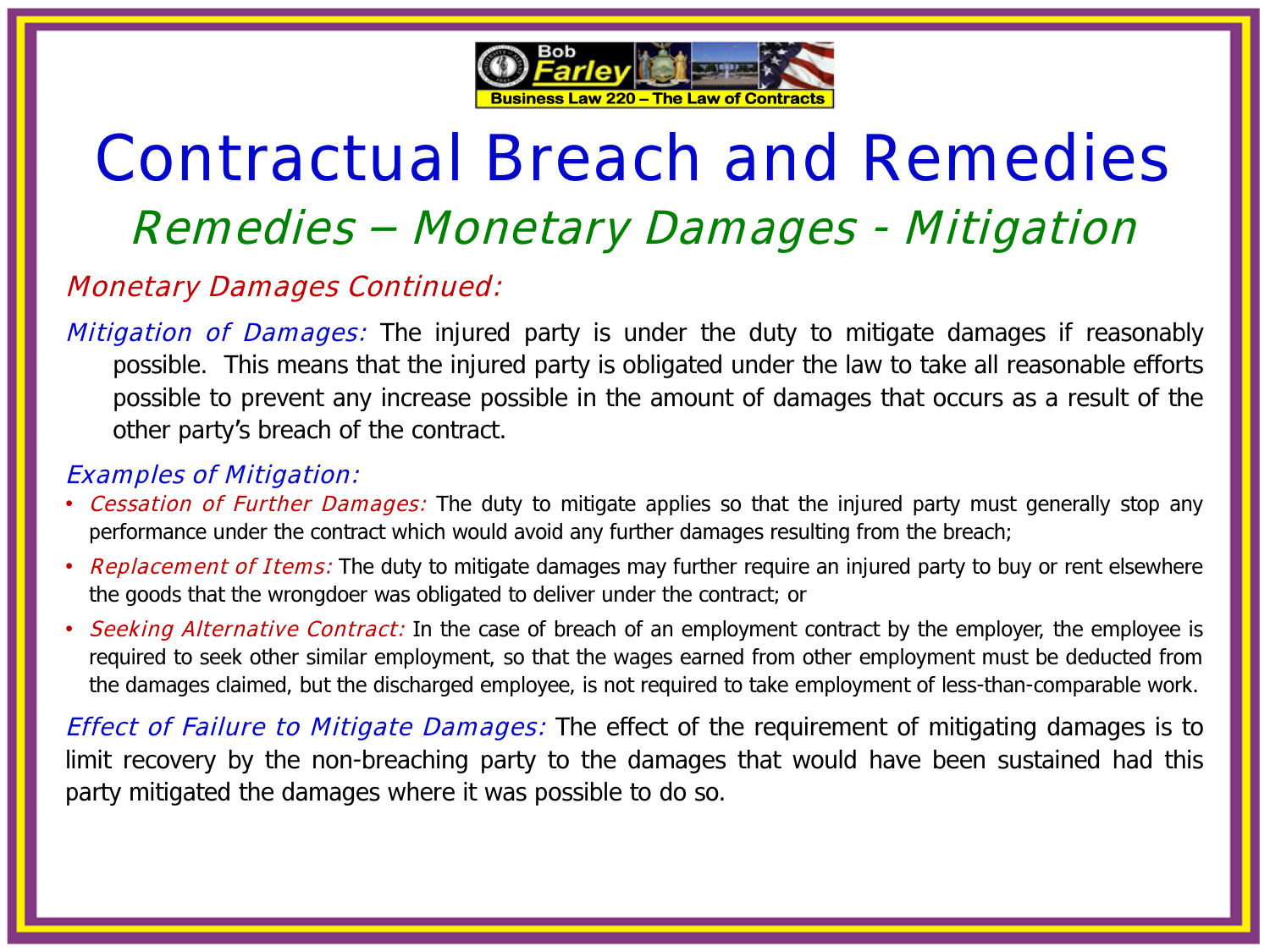

Contractual Breach and Remedies
Remedies – Monetary Damages - Mitigation

Monetary Damages Continued:

Mitigation of Damages: The injured party is under the duty to mitigate damages if reasonably possible.  This means that the injured party is obligated under the law to take all reasonable efforts possible to prevent any increase possible in the amount of damages that occurs as a result of the other party’s breach of the contract.

Examples of Mitigation:
Cessation of Further Damages: The duty to mitigate applies so that the injured party must generally stop any performance under the contract which would avoid any further damages resulting from the breach;

Replacement of Items: The duty to mitigate damages may further require an injured party to buy or rent elsewhere the goods that the wrongdoer was obligated to deliver under the contract; or

Seeking Alternative Contract: In the case of breach of an employment contract by the employer, the employee is required to seek other similar employment, so that the wages earned from other employment must be deducted from the damages claimed, but the discharged employee, is not required to take employment of less-than-comparable work.

Effect of Failure to Mitigate Damages: The effect of the requirement of mitigating damages is to limit recovery by the non-breaching party to the damages that would have been sustained had this party mitigated the damages where it was possible to do so.